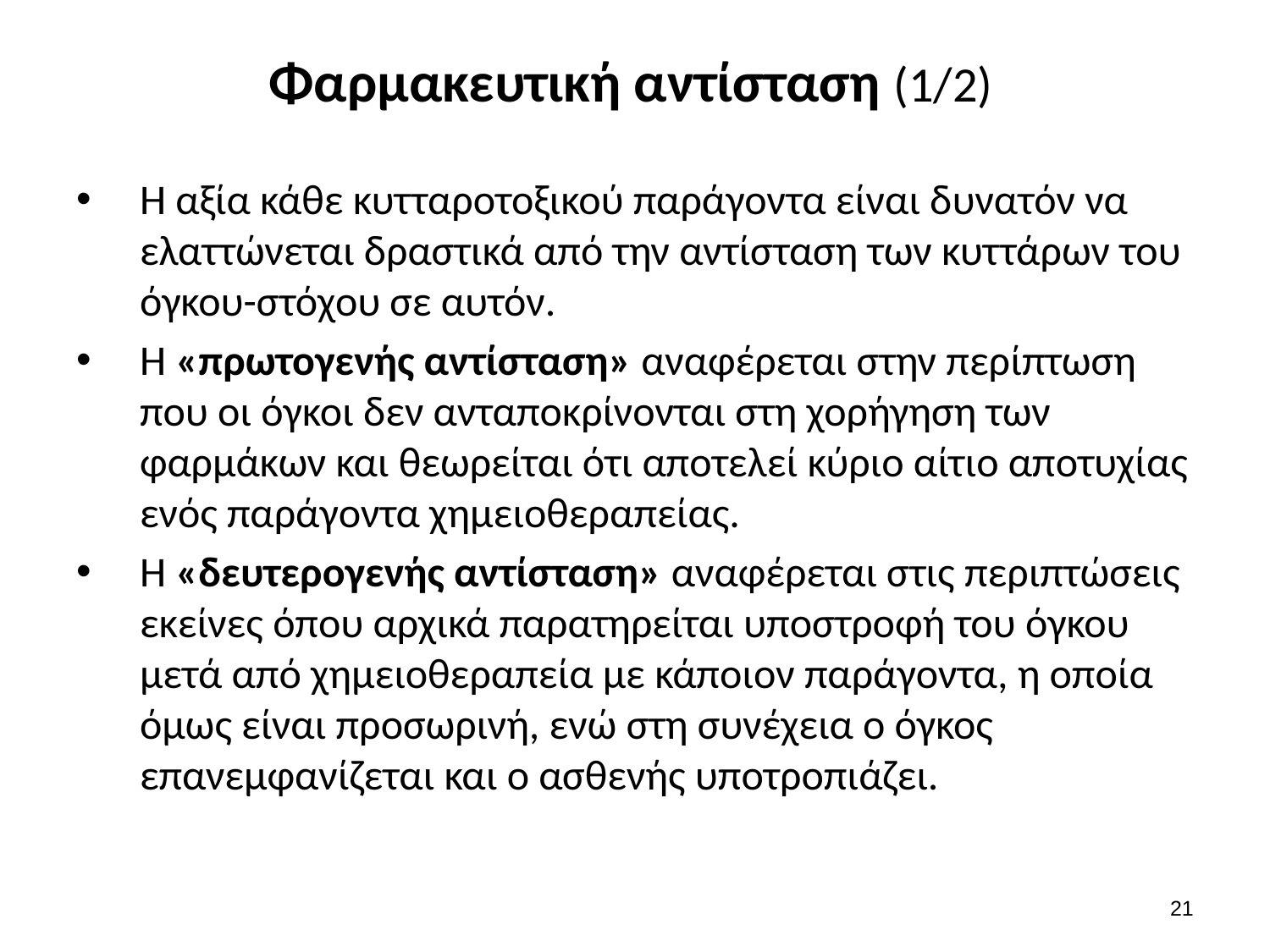

# Φαρμακευτική αντίσταση (1/2)
Η αξία κάθε κυτταροτοξικού παράγοντα είναι δυνατόν να ελαττώνεται δραστικά από την αντίσταση των κυττάρων του όγκου-στόχου σε αυτόν.
Η «πρωτογενής αντίσταση» αναφέρεται στην περίπτωση που οι όγκοι δεν ανταποκρίνονται στη χορήγηση των φαρμάκων και θεωρείται ότι αποτελεί κύριο αίτιο αποτυχίας ενός παράγοντα χημειοθεραπείας.
Η «δευτερογενής αντίσταση» αναφέρεται στις περιπτώσεις εκείνες όπου αρχικά παρατηρείται υποστροφή του όγκου μετά από χημειοθεραπεία με κάποιον παράγοντα, η οποία όμως είναι προσωρινή, ενώ στη συνέχεια ο όγκος επανεμφανίζεται και ο ασθενής υποτροπιάζει.
21